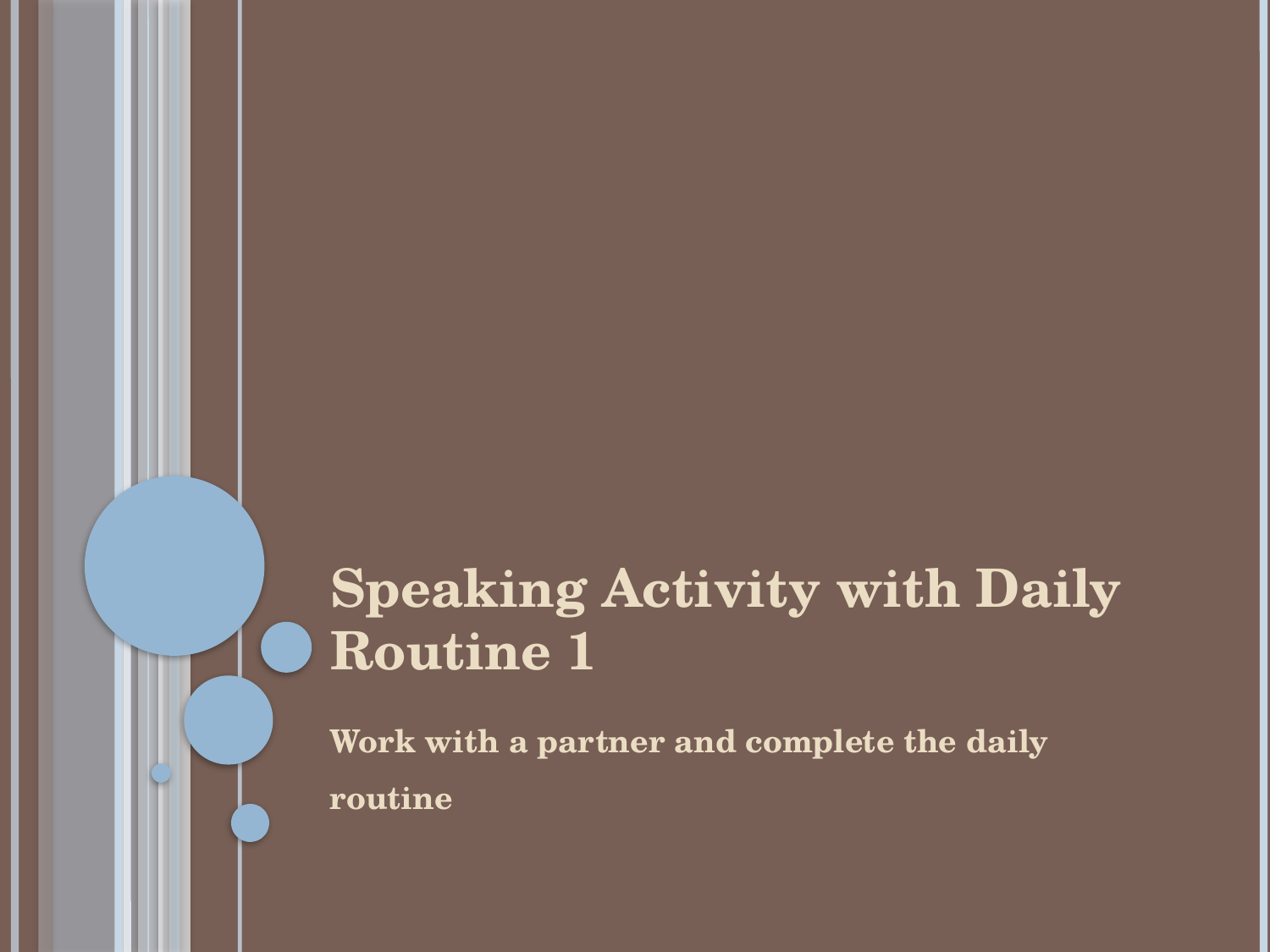

# Speaking Activity with Daily Routine 1
Work with a partner and complete the daily routine